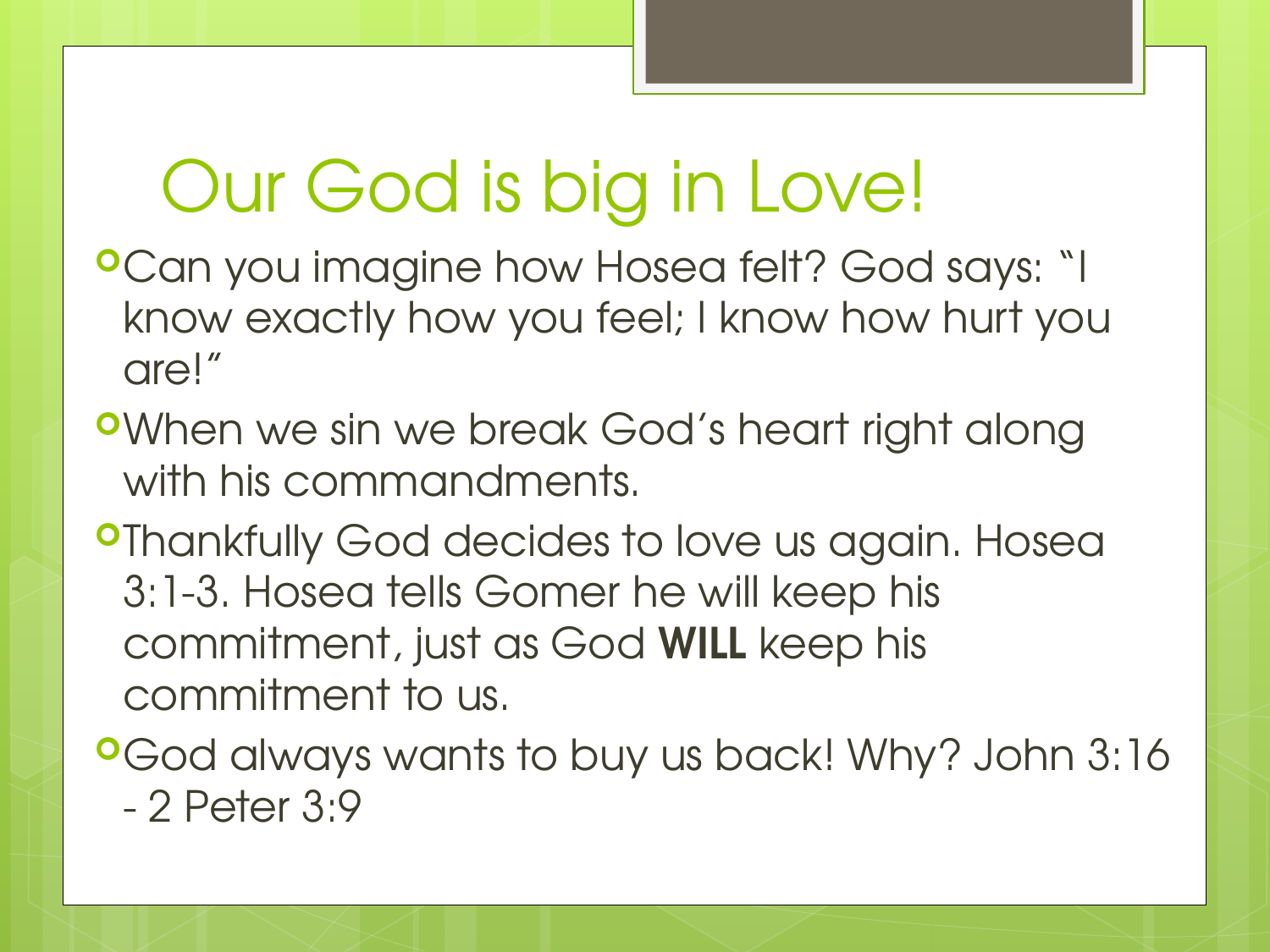

# Our God is big in Love!
Can you imagine how Hosea felt? God says: “I know exactly how you feel; I know how hurt you are!”
When we sin we break God’s heart right along with his commandments.
Thankfully God decides to love us again. Hosea 3:1-3. Hosea tells Gomer he will keep his commitment, just as God WILL keep his commitment to us.
God always wants to buy us back! Why? John 3:16 - 2 Peter 3:9